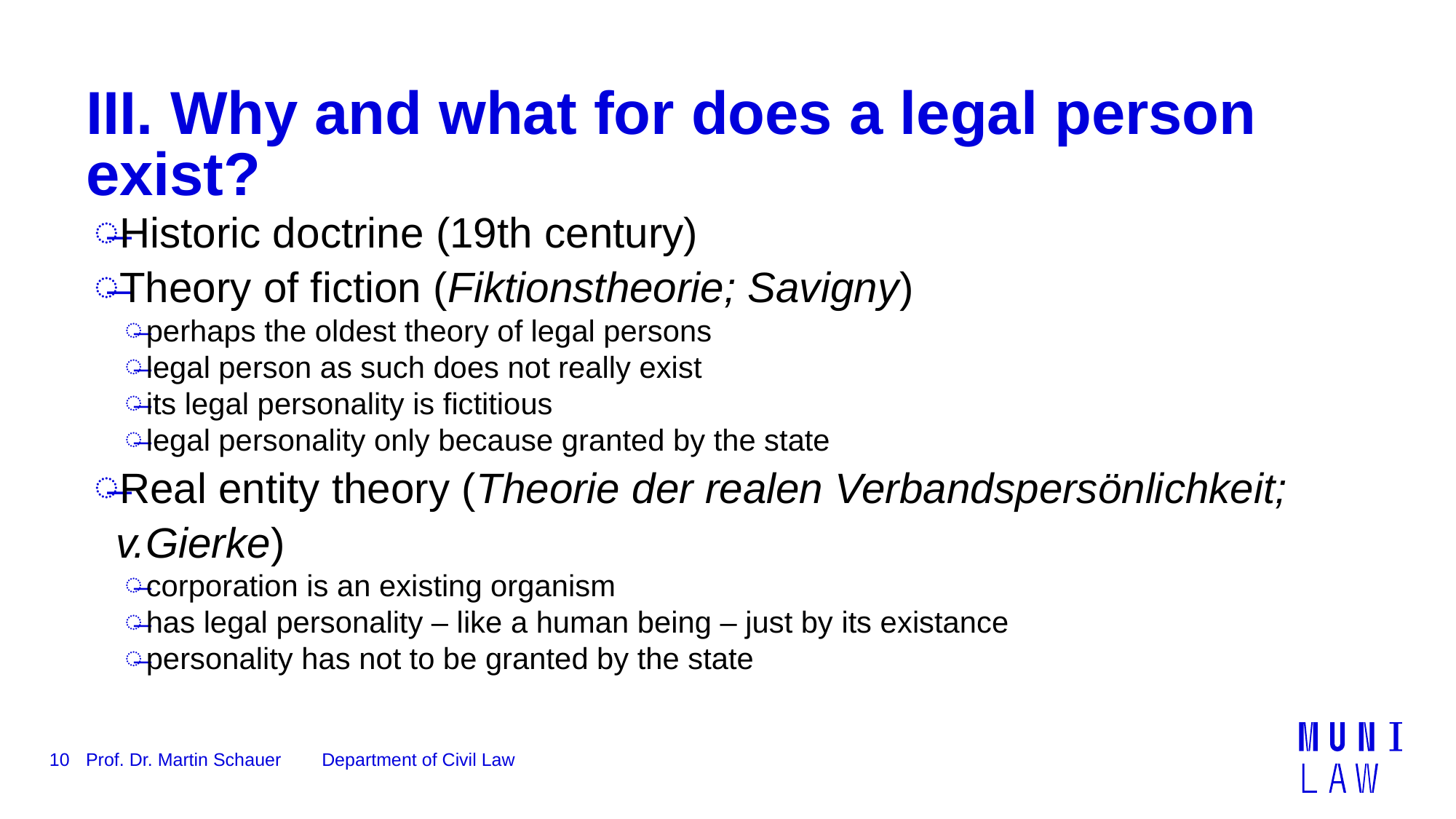

# III. Why and what for does a legal person exist?
Historic doctrine (19th century)
Theory of fiction (Fiktionstheorie; Savigny)
perhaps the oldest theory of legal persons
legal person as such does not really exist
its legal personality is fictitious
legal personality only because granted by the state
Real entity theory (Theorie der realen Verbandspersönlichkeit; v.Gierke)
corporation is an existing organism
has legal personality – like a human being – just by its existance
personality has not to be granted by the state
10
Prof. Dr. Martin Schauer        Department of Civil Law